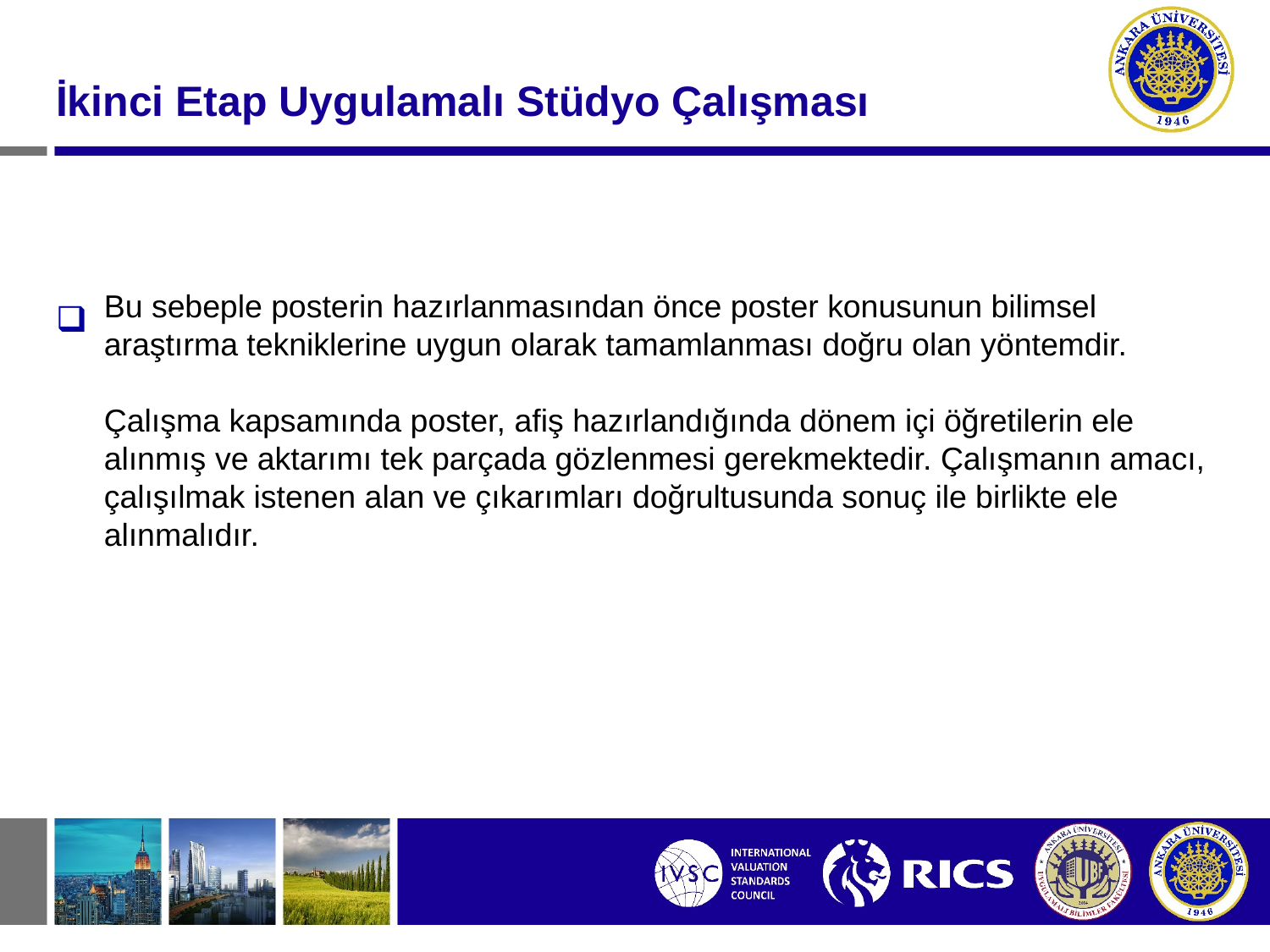

#
İkinci Etap Uygulamalı Stüdyo Çalışması

Bu sebeple posterin hazırlanmasından önce poster konusunun bilimsel araştırma tekniklerine uygun olarak tamamlanması doğru olan yöntemdir.

Çalışma kapsamında poster, afiş hazırlandığında dönem içi öğretilerin ele alınmış ve aktarımı tek parçada gözlenmesi gerekmektedir. Çalışmanın amacı, çalışılmak istenen alan ve çıkarımları doğrultusunda sonuç ile birlikte ele alınmalıdır.